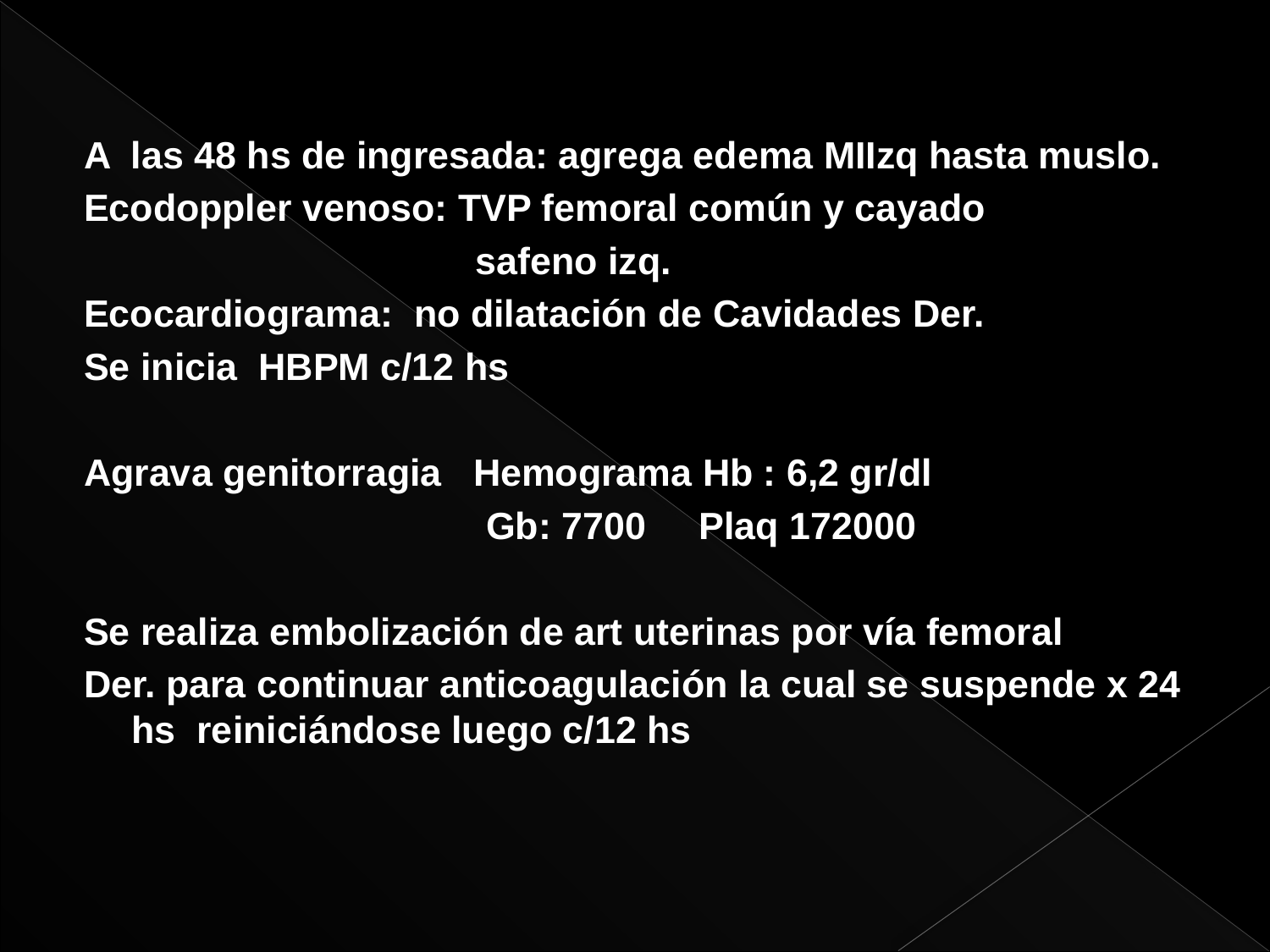

A  las 48 hs de ingresada: agrega edema MIIzq hasta muslo.
Ecodoppler venoso: TVP femoral común y cayado
                                     safeno izq.
Ecocardiograma:  no dilatación de Cavidades Der.
Se inicia  HBPM c/12 hs

Agrava genitorragia   Hemograma Hb : 6,2 gr/dl
                                      Gb: 7700     Plaq 172000

Se realiza embolización de art uterinas por vía femoral
Der. para continuar anticoagulación la cual se suspende x 24 hs  reiniciándose luego c/12 hs